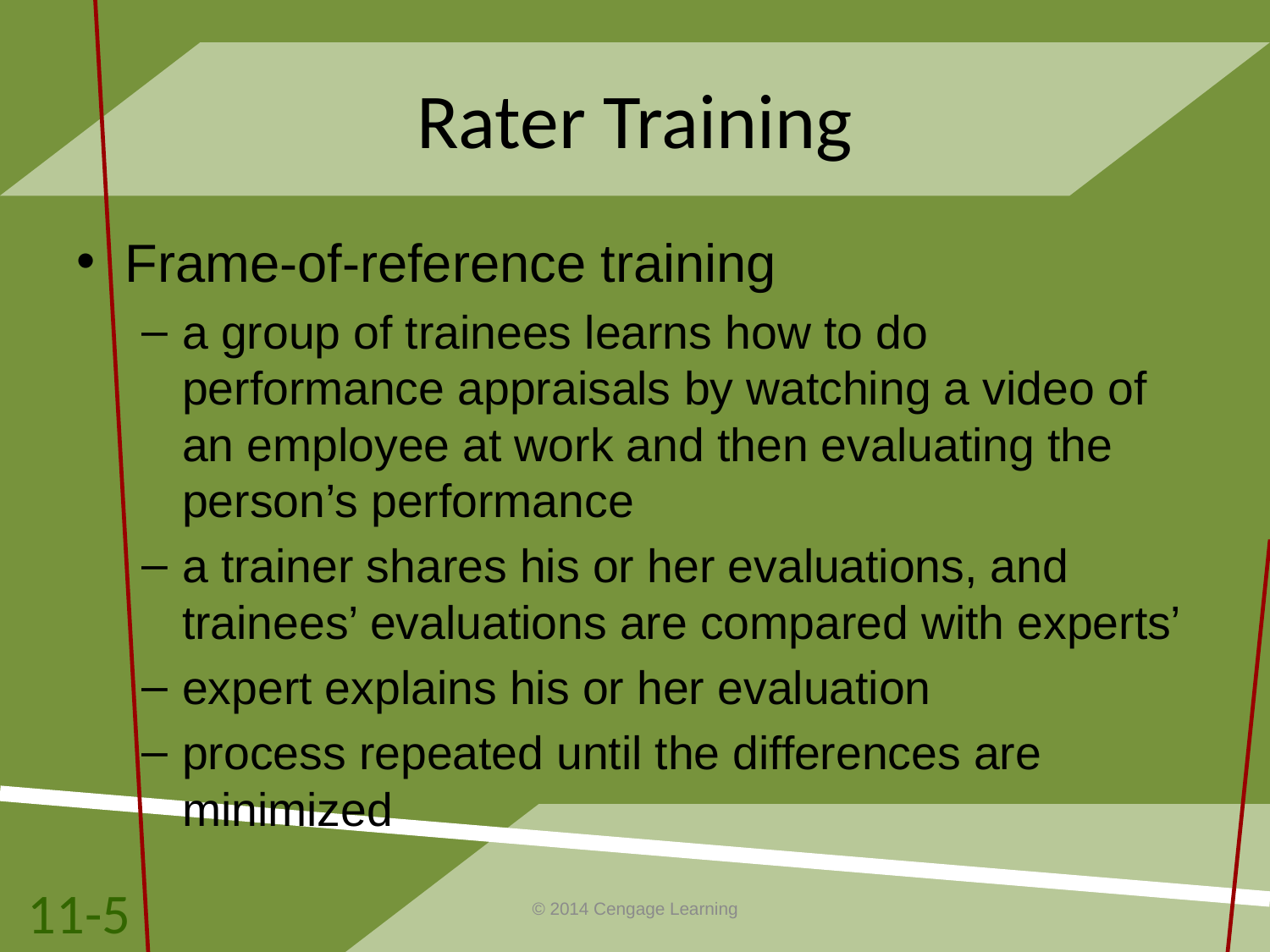

# Rater Training
Frame-of-reference training
a group of trainees learns how to do performance appraisals by watching a video of an employee at work and then evaluating the person’s performance
a trainer shares his or her evaluations, and trainees’ evaluations are compared with experts’
expert explains his or her evaluation
process repeated until the differences are minimized

11-5
© 2014 Cengage Learning